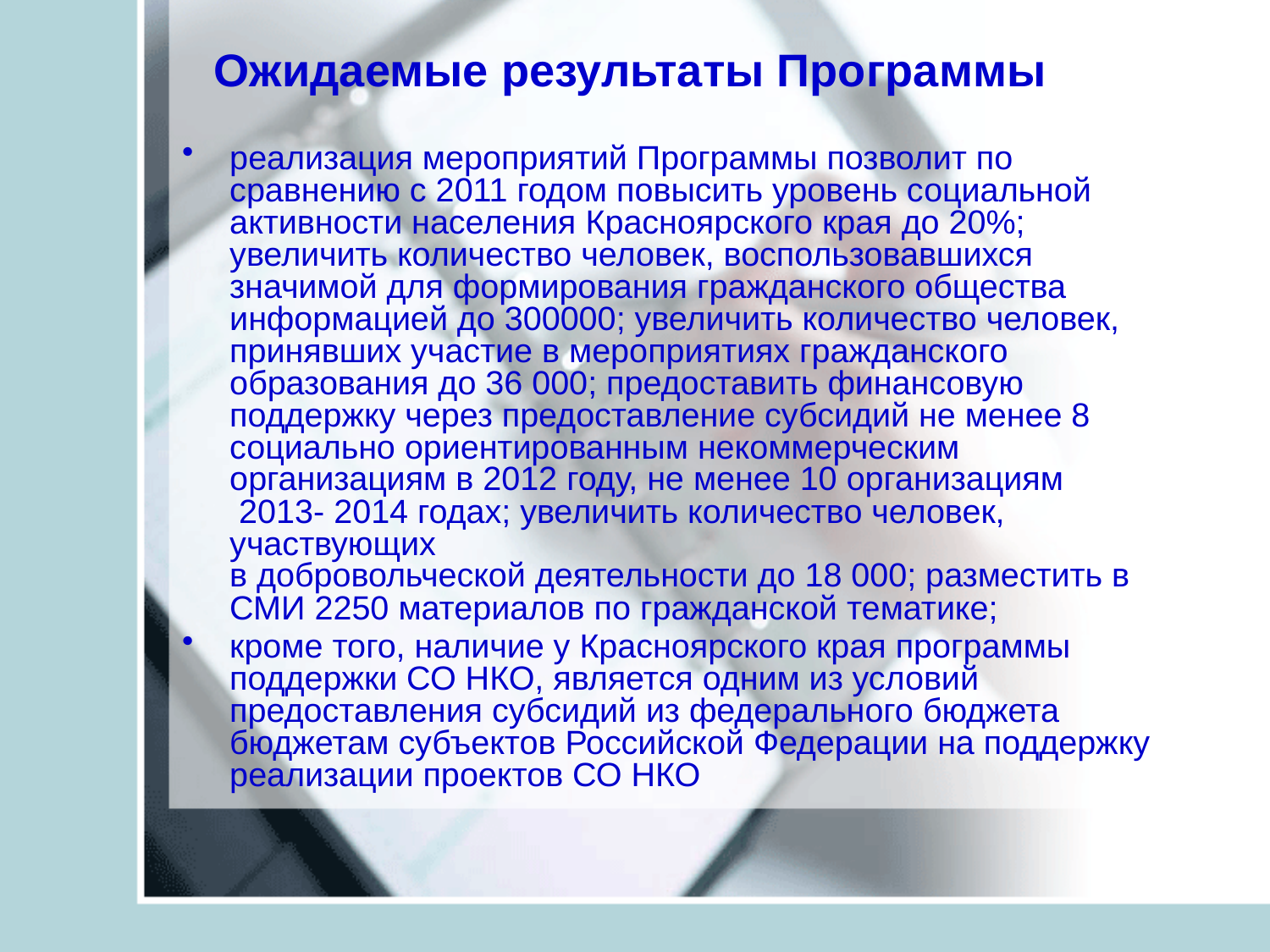

# Ожидаемые результаты Программы
реализация мероприятий Программы позволит по сравнению с 2011 годом повысить уровень социальной активности населения Красноярского края до 20%; увеличить количество человек, воспользовавшихся значимой для формирования гражданского общества информацией до 300000; увеличить количество человек, принявших участие в мероприятиях гражданского образования до 36 000; предоставить финансовую поддержку через предоставление субсидий не менее 8 социально ориентированным некоммерческим организациям в 2012 году, не менее 10 организациям
 2013- 2014 годах; увеличить количество человек, участвующих
в добровольческой деятельности до 18 000; разместить в СМИ 2250 материалов по гражданской тематике;
кроме того, наличие у Красноярского края программы поддержки СО НКО, является одним из условий предоставления субсидий из федерального бюджета бюджетам субъектов Российской Федерации на поддержку реализации проектов СО НКО